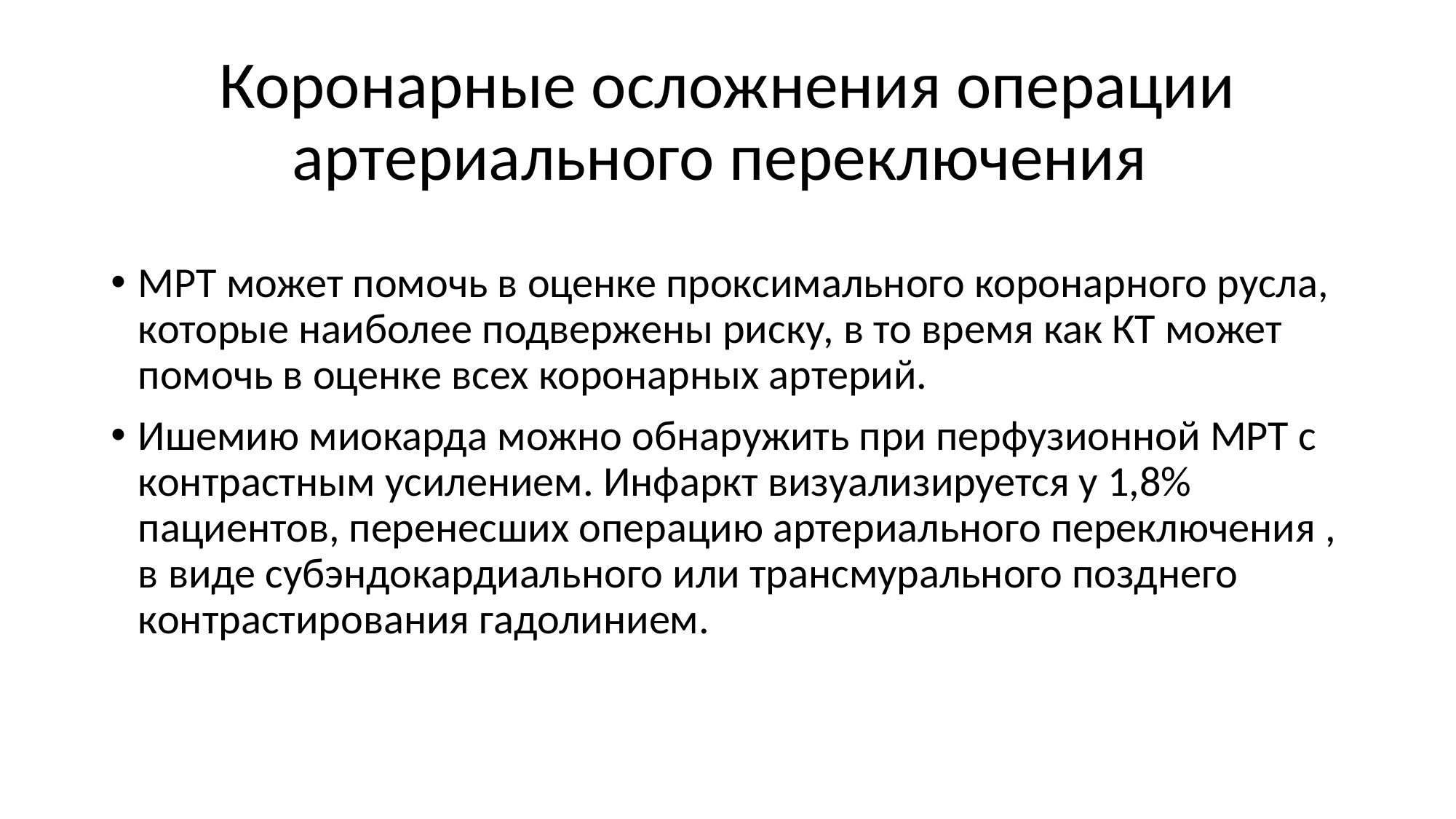

# Коронарные осложнения операции артериального переключения
МРТ может помочь в оценке проксимального коронарного русла, которые наиболее подвержены риску, в то время как КТ может помочь в оценке всех коронарных артерий.
Ишемию миокарда можно обнаружить при перфузионной МРТ с контрастным усилением. Инфаркт визуализируется у 1,8% пациентов, перенесших операцию артериального переключения , в виде субэндокардиального или трансмурального позднего контрастирования гадолинием.